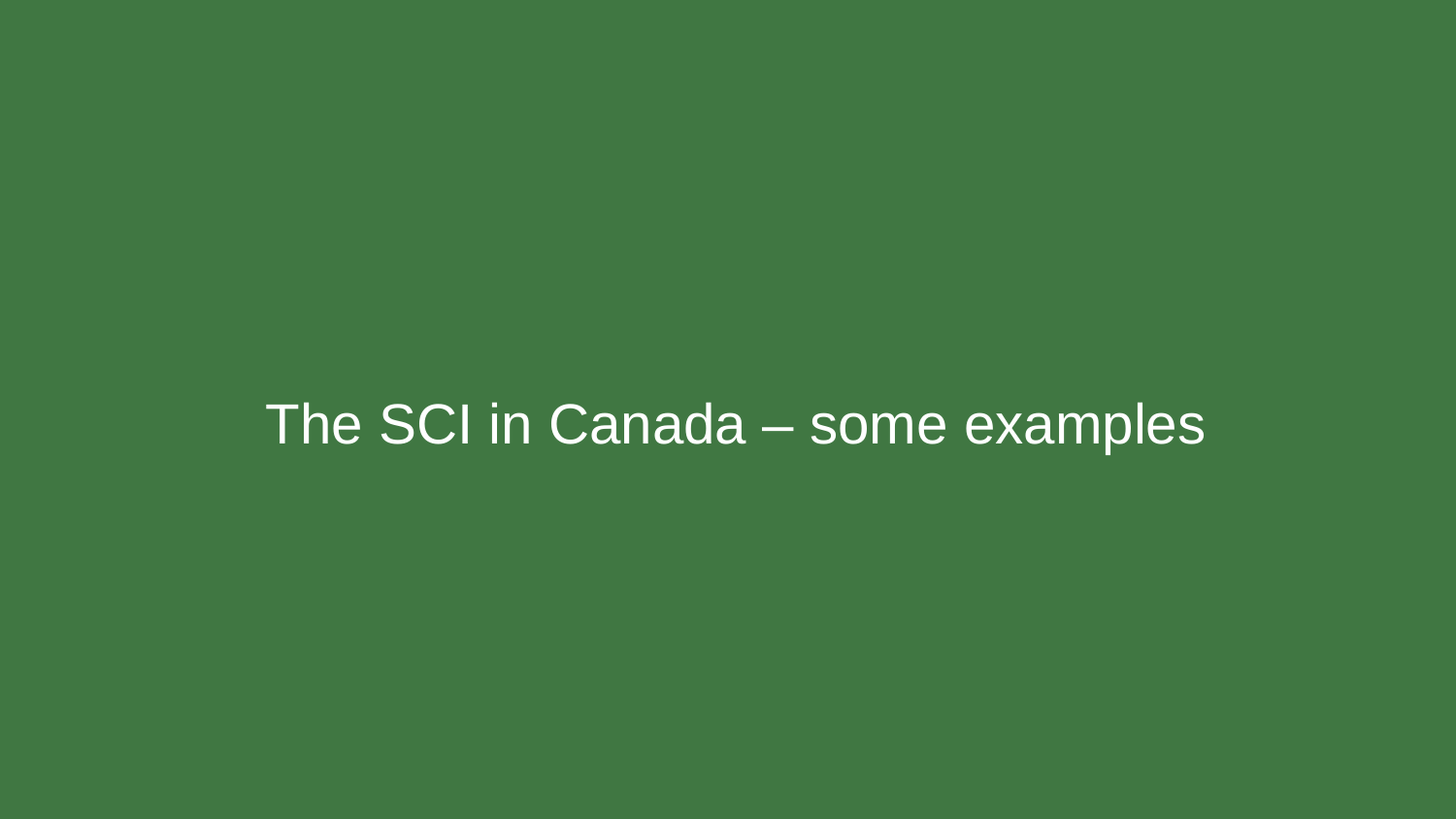

The SCI in Canada – some examples